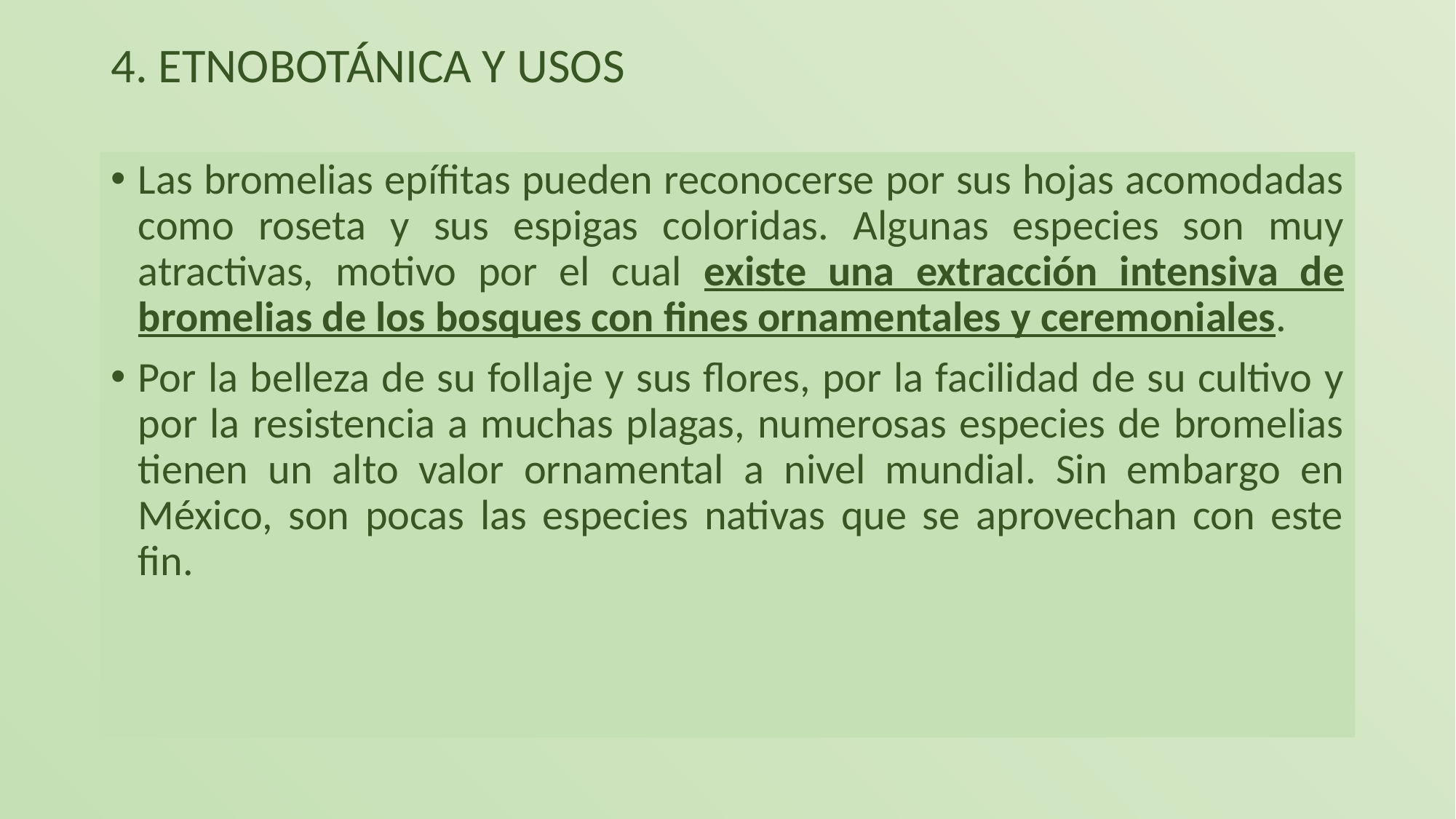

# 4. ETNOBOTÁNICA Y USOS
Las bromelias epífitas pueden reconocerse por sus hojas acomodadas como roseta y sus espigas coloridas. Algunas especies son muy atractivas, motivo por el cual existe una extracción intensiva de bromelias de los bosques con fines ornamentales y ceremoniales.
Por la belleza de su follaje y sus flores, por la facilidad de su cultivo y por la resistencia a muchas plagas, numerosas especies de bromelias tienen un alto valor ornamental a nivel mundial. Sin embargo en México, son pocas las especies nativas que se aprovechan con este fin.